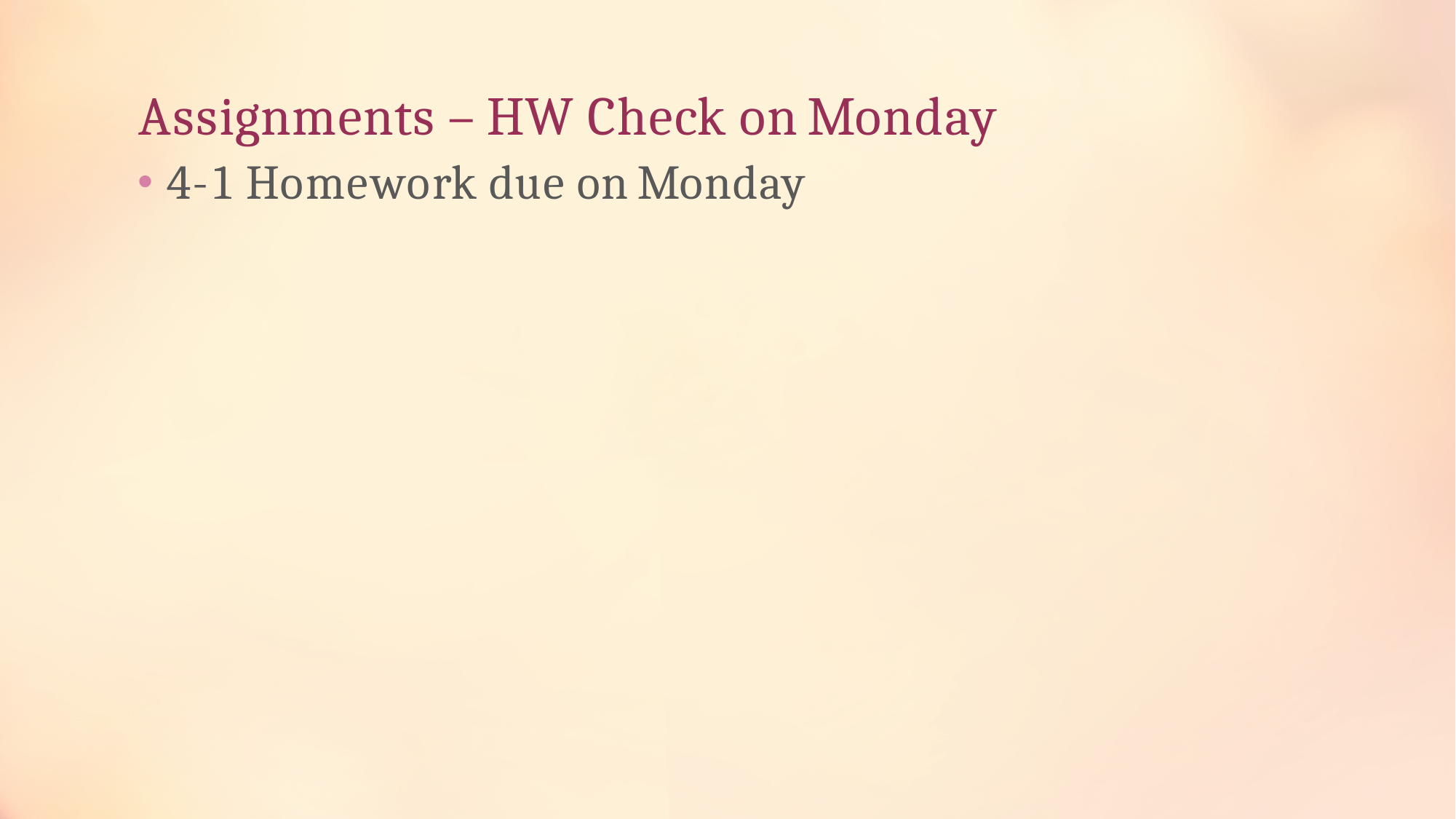

# Assignments – HW Check on Monday
4-1 Homework due on Monday